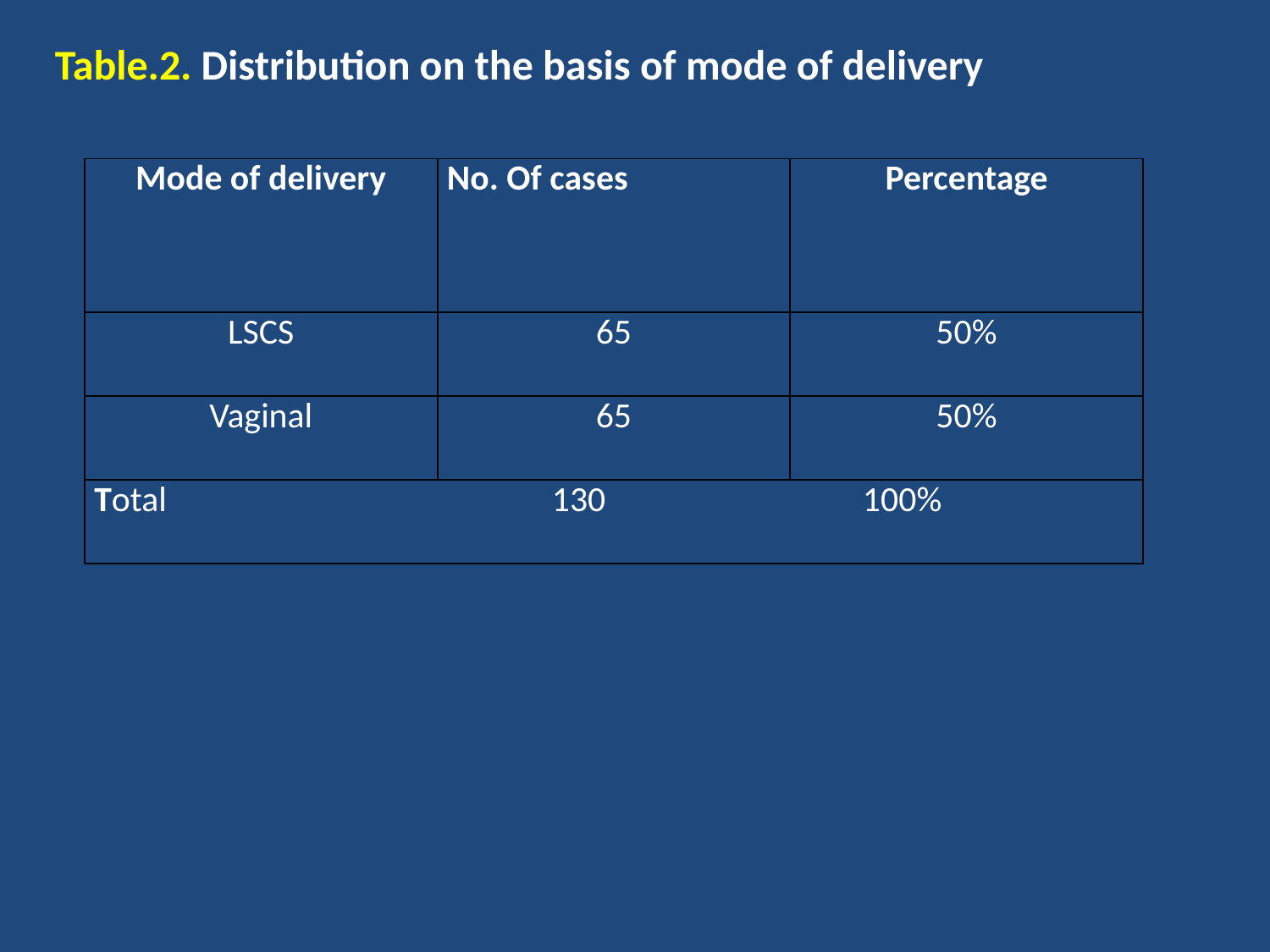

Table.2. Distribution on the basis of mode of delivery

| Mode of delivery | No. Of cases | Percentage |
| --- | --- | --- |
| LSCS | 65 | 50% |
| Vaginal | 65 | 50% |
| Total 130 100% |  |  |